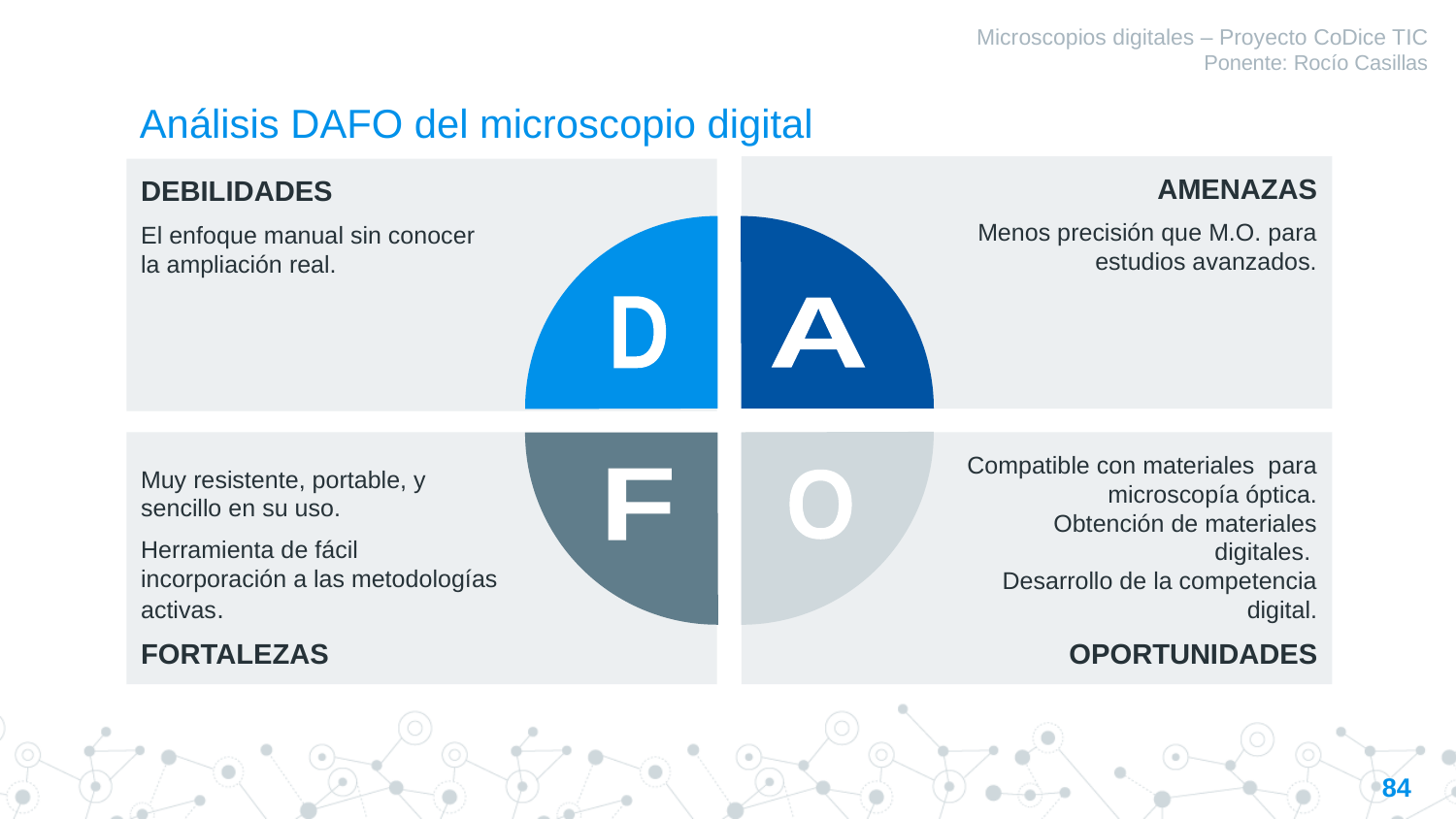

Microscopios digitales – Proyecto CoDice TIC
Ponente: Rocío Casillas
# Análisis DAFO del microscopio digital
AMENAZAS
Menos precisión que M.O. para estudios avanzados.
DEBILIDADES
El enfoque manual sin conocer la ampliación real.

D
A

Muy resistente, portable, y sencillo en su uso.
Herramienta de fácil incorporación a las metodologías activas.
FORTALEZAS
Compatible con materiales  para microscopía óptica.
Obtención de materiales digitales.
Desarrollo de la competencia digital.
OPORTUNIDADES
F
O
84